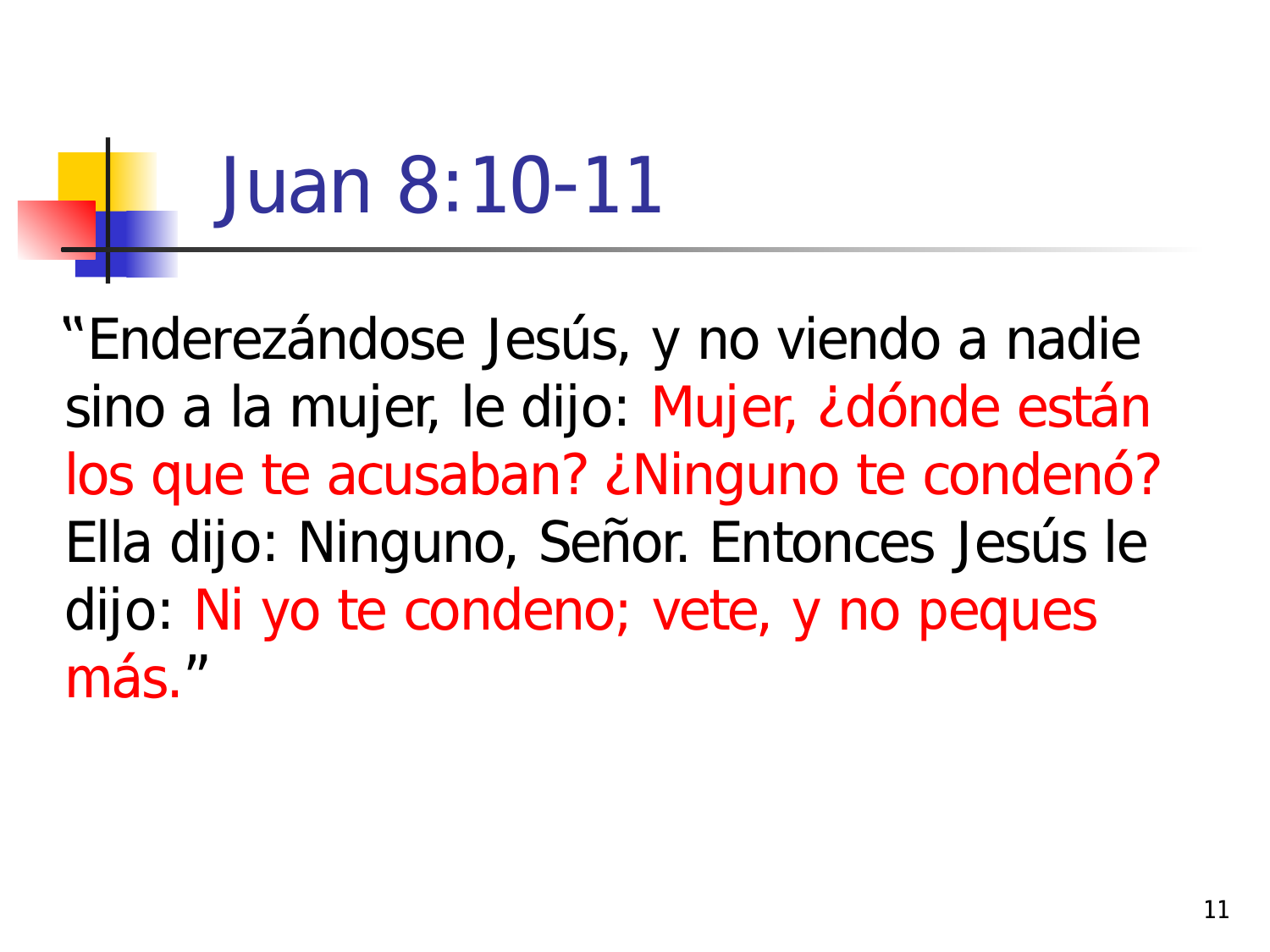

# Juan 8:10-11
“Enderezándose Jesús, y no viendo a nadie sino a la mujer, le dijo: Mujer, ¿dónde están los que te acusaban? ¿Ninguno te condenó? Ella dijo: Ninguno, Señor. Entonces Jesús le dijo: Ni yo te condeno; vete, y no peques más.”
11